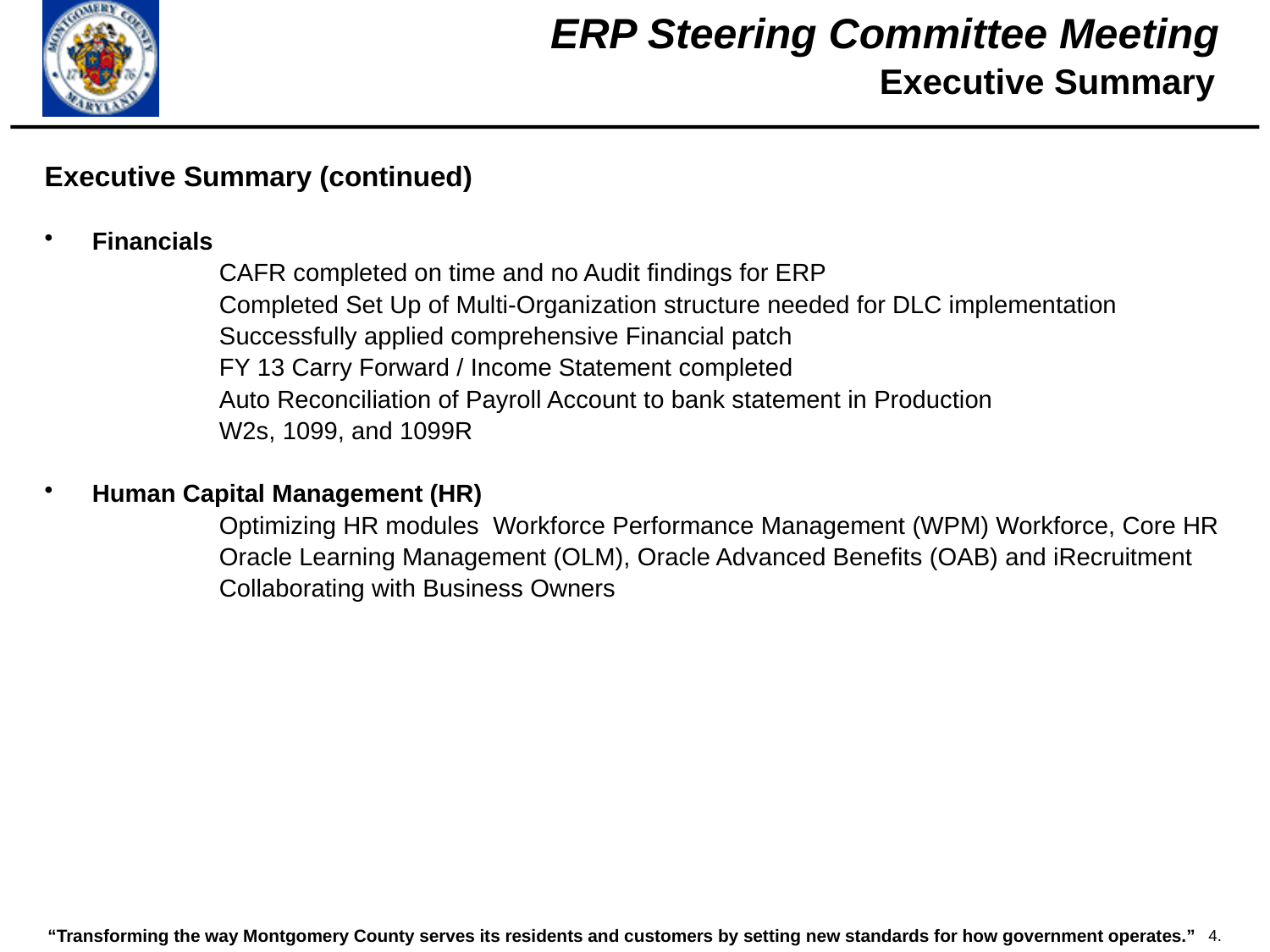

Executive Summary

Executive Summary (continued)

Financials
		CAFR completed on time and no Audit findings for ERP
		Completed Set Up of Multi-Organization structure needed for DLC implementation
		Successfully applied comprehensive Financial patch
		FY 13 Carry Forward / Income Statement completed
		Auto Reconciliation of Payroll Account to bank statement in Production
		W2s, 1099, and 1099R

Human Capital Management (HR)
		Optimizing HR modules  Workforce Performance Management (WPM) Workforce, Core HR
		Oracle Learning Management (OLM), Oracle Advanced Benefits (OAB) and iRecruitment
		Collaborating with Business Owners